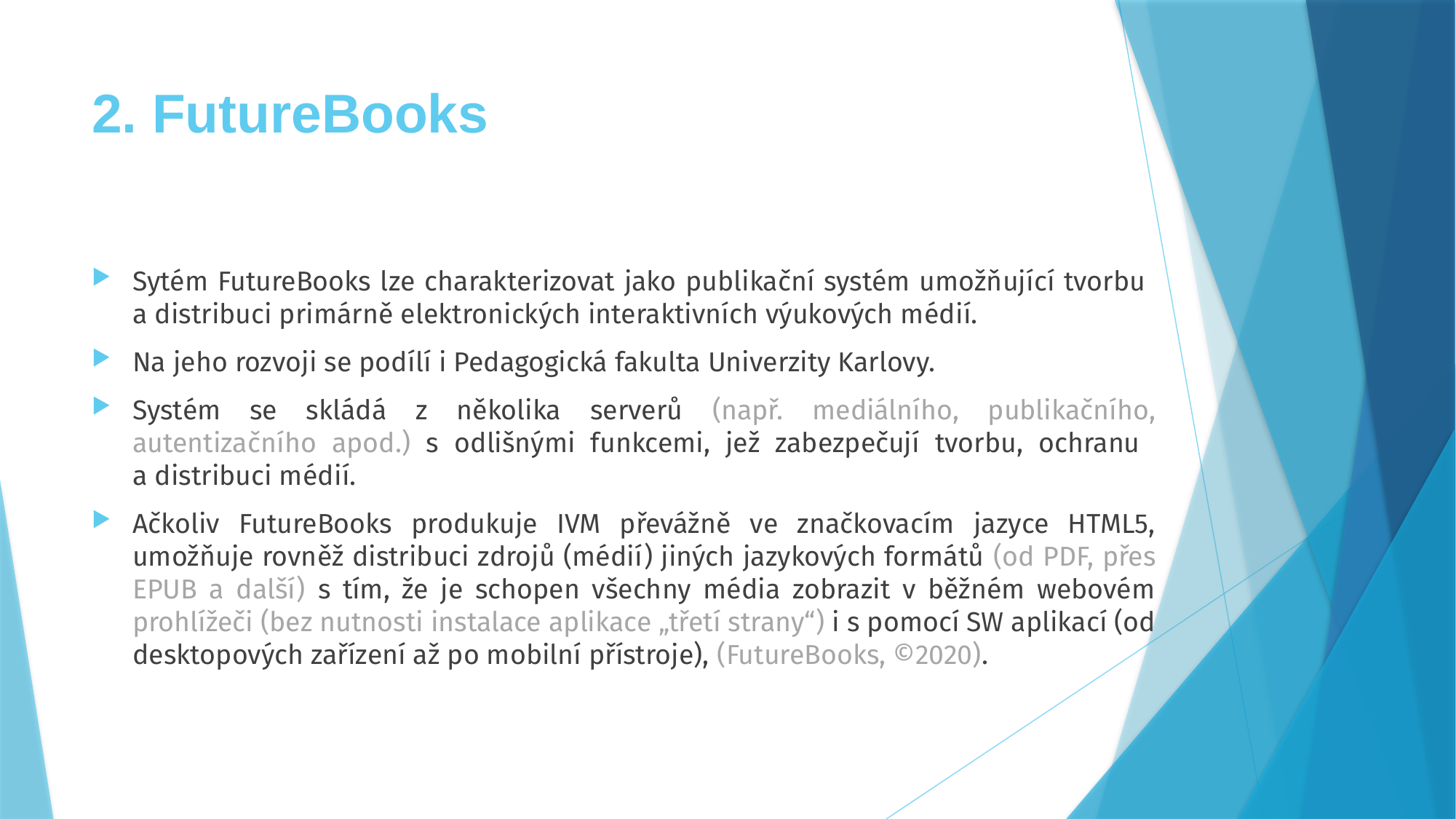

# 2. FutureBooks
Sytém FutureBooks lze charakterizovat jako publikační systém umožňující tvorbu
a distribuci primárně elektronických interaktivních výukových médií.
Na jeho rozvoji se podílí i Pedagogická fakulta Univerzity Karlovy.
Systém se skládá z několika serverů (např. mediálního, publikačního, autentizačního apod.) s odlišnými funkcemi, jež zabezpečují tvorbu, ochranu
a distribuci médií.
Ačkoliv FutureBooks produkuje IVM převážně ve značkovacím jazyce HTML5, umožňuje rovněž distribuci zdrojů (médií) jiných jazykových formátů (od PDF, přes EPUB a další) s tím, že je schopen všechny média zobrazit v běžném webovém prohlížeči (bez nutnosti instalace aplikace „třetí strany“) i s pomocí SW aplikací (od desktopových zařízení až po mobilní přístroje), (FutureBooks, ©2020).